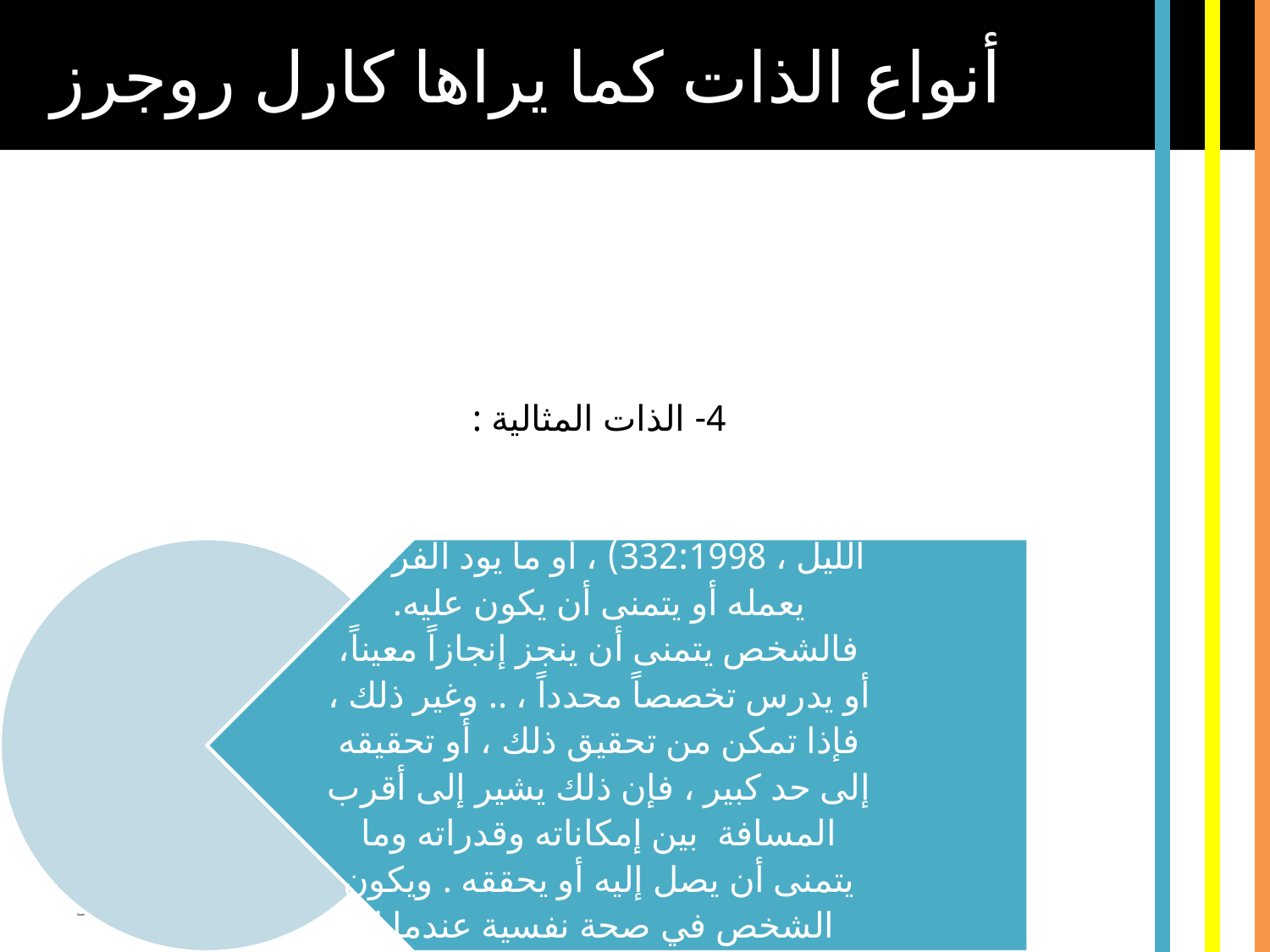

أنواع الذات كما يراها كارل روجرز
4- الذات المثالية :
30
جامعة الملك سعود - 2016